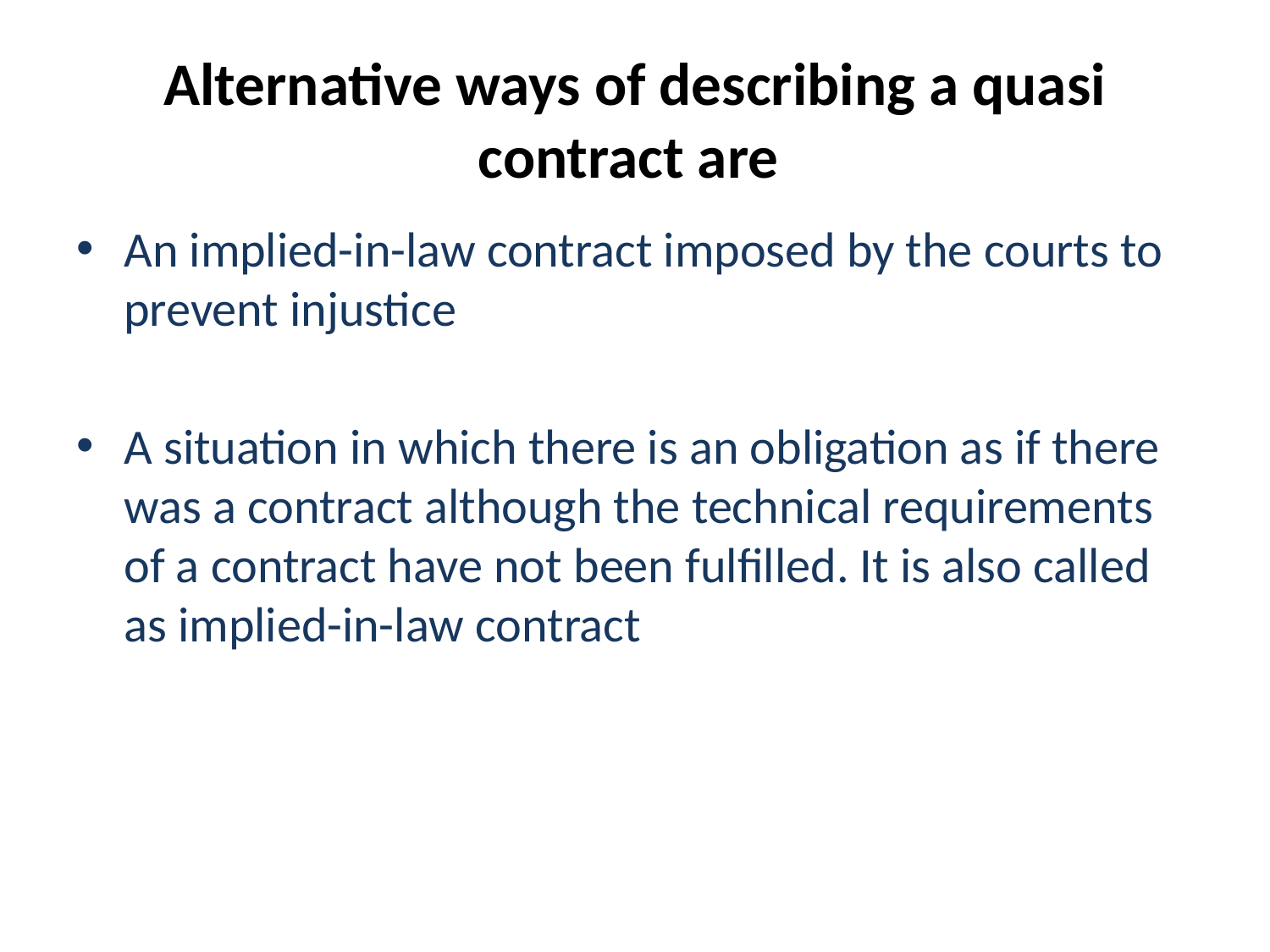

# Alternative ways of describing a quasi contract are
An implied-in-law contract imposed by the courts to prevent injustice

A situation in which there is an obligation as if there was a contract although the technical requirements of a contract have not been fulfilled. It is also called as implied-in-law contract